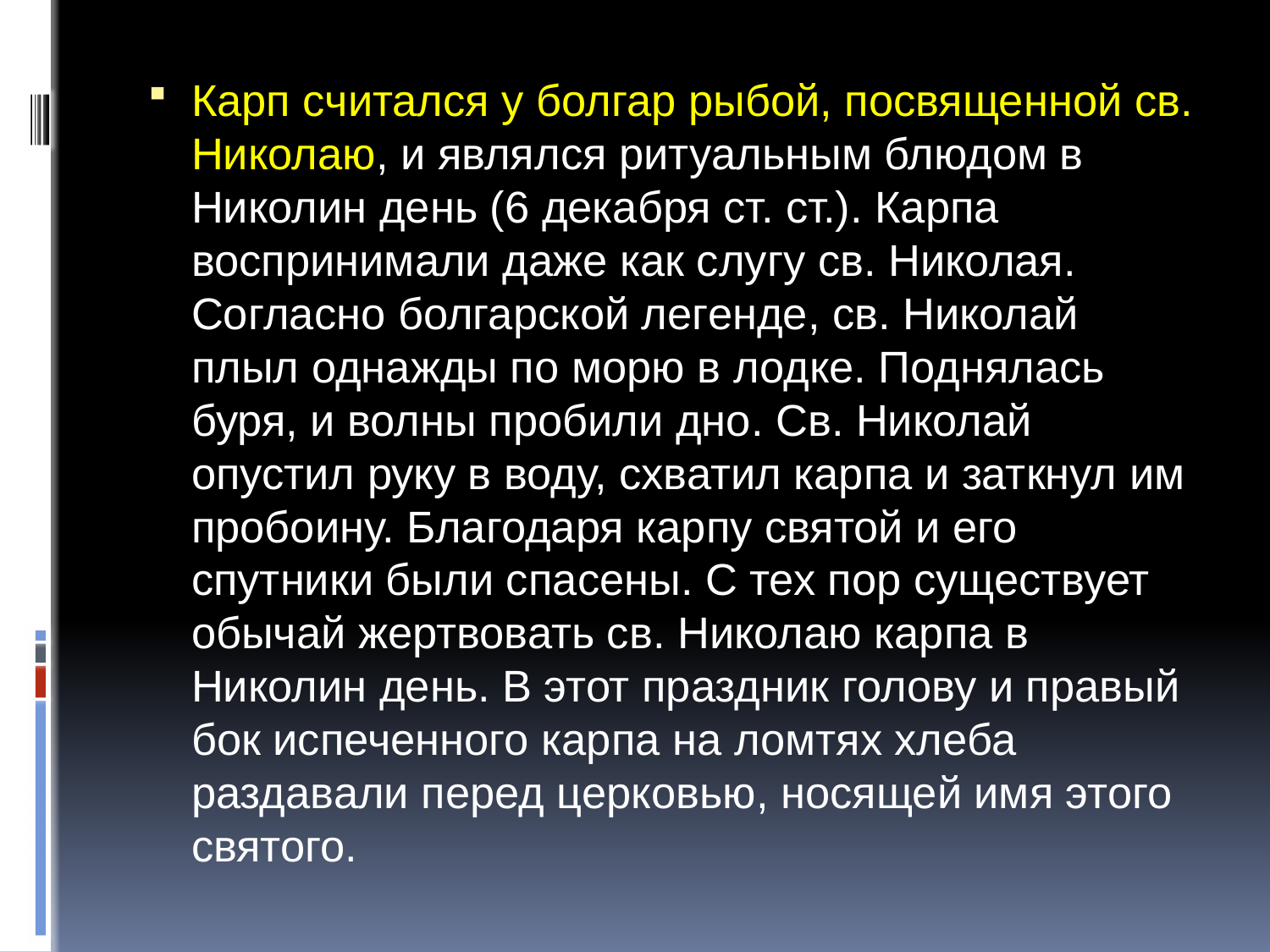

Карп считался у болгар рыбой, посвященной св. Николаю, и являлся ритуальным блюдом в Николин день (6 декабря ст. ст.). Карпа воспринимали даже как слугу св. Николая. Согласно болгарской легенде, св. Николай плыл однажды по морю в лодке. Поднялась буря, и волны пробили дно. Св. Николай опустил руку в воду, схватил карпа и заткнул им пробоину. Благодаря карпу святой и его спутники были спасены. С тех пор существует обычай жертвовать св. Николаю карпа в Николин день. В этот праздник голову и правый бок испеченного карпа на ломтях хлеба раздавали перед церковью, носящей имя этого святого.